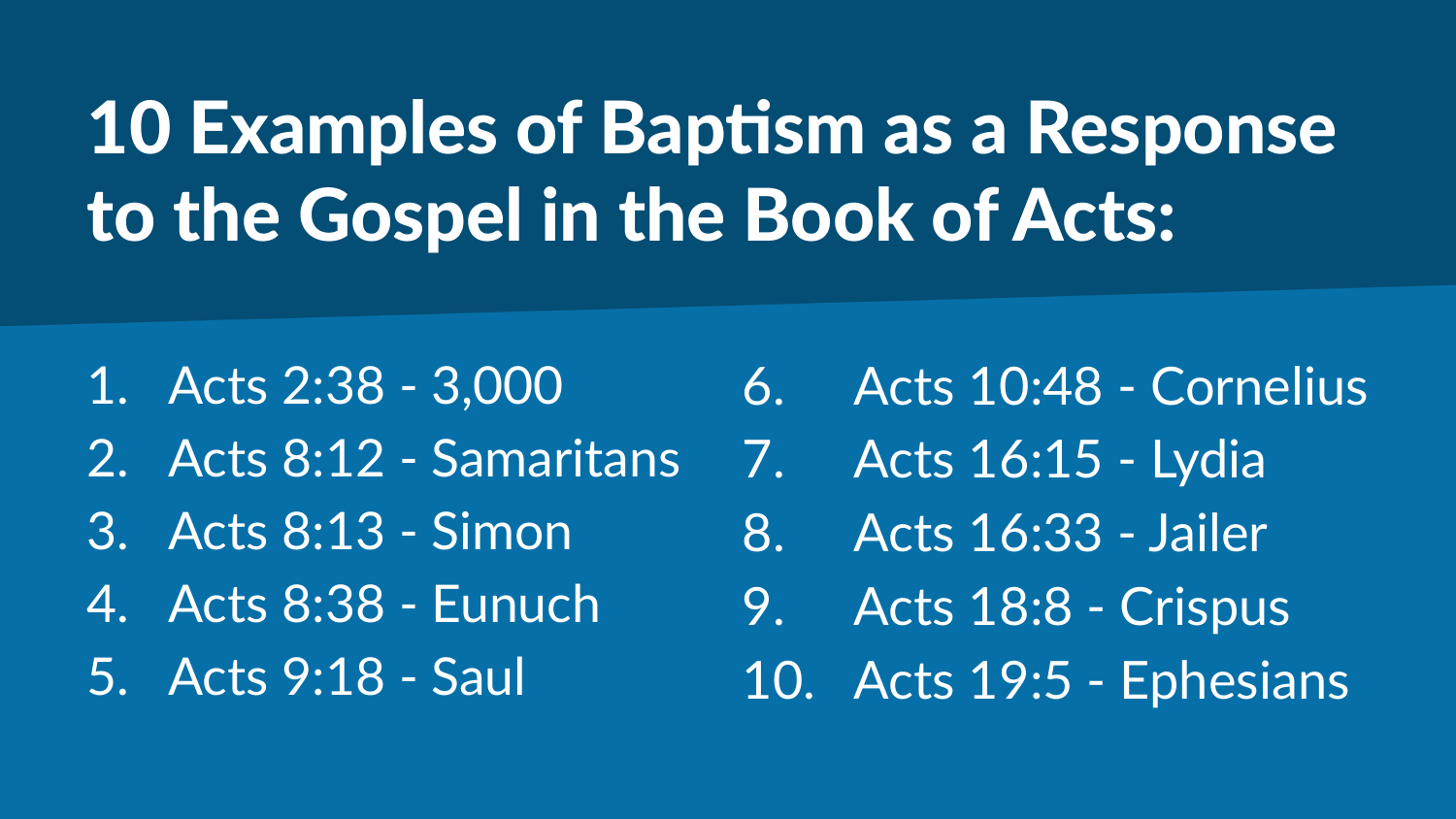

# 10 Examples of Baptism as a Response to the Gospel in the Book of Acts:
Acts 2:38 - 3,000
Acts 8:12 - Samaritans
Acts 8:13 - Simon
Acts 8:38 - Eunuch
Acts 9:18 - Saul
Acts 10:48 - Cornelius
Acts 16:15 - Lydia
Acts 16:33 - Jailer
Acts 18:8 - Crispus
Acts 19:5 - Ephesians